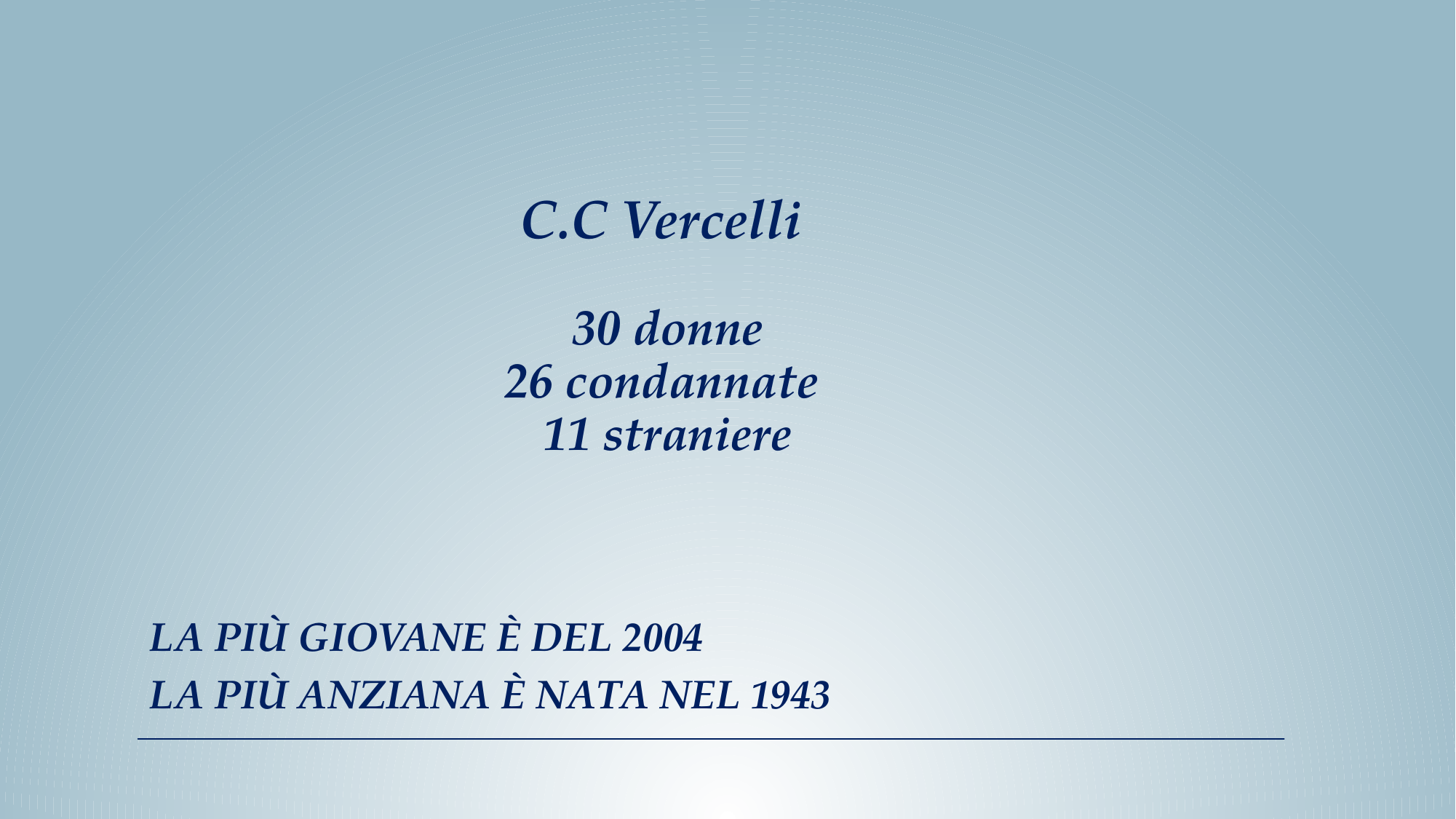

# C.C Vercelli 30 donne 26 condannate 11 straniere
La più giovane è del 2004
La più anziana è nata nel 1943